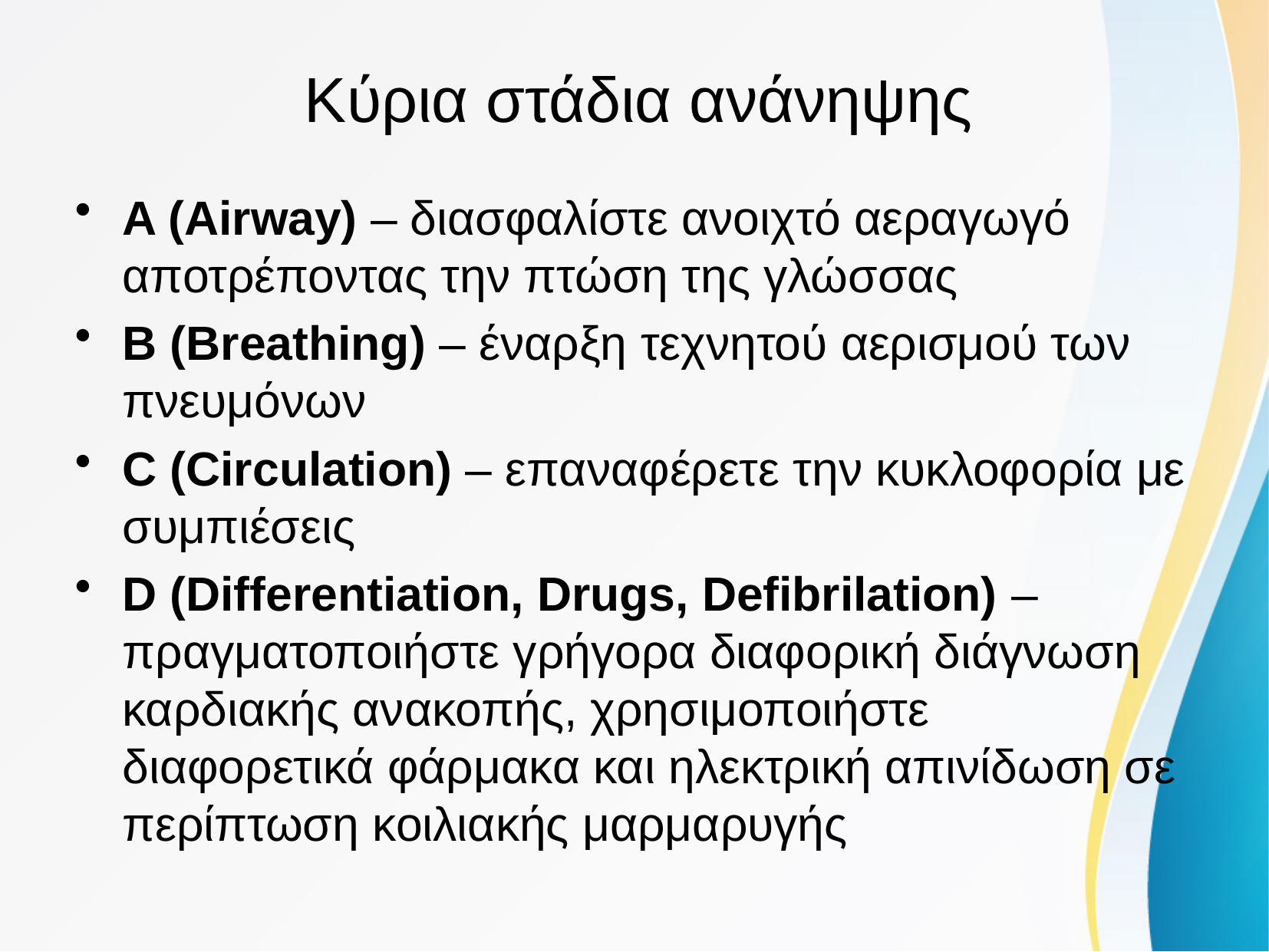

# Κύρια στάδια ανάνηψης
A (Airway) – διασφαλίστε ανοιχτό αεραγωγό αποτρέποντας την πτώση της γλώσσας
B (Breathing) – έναρξη τεχνητού αερισμού των πνευμόνων
C (Circulation) – επαναφέρετε την κυκλοφορία με συμπιέσεις
D (Differentiation, Drugs, Defibrilation) – πραγματοποιήστε γρήγορα διαφορική διάγνωση καρδιακής ανακοπής, χρησιμοποιήστε διαφορετικά φάρμακα και ηλεκτρική απινίδωση σε περίπτωση κοιλιακής μαρμαρυγής